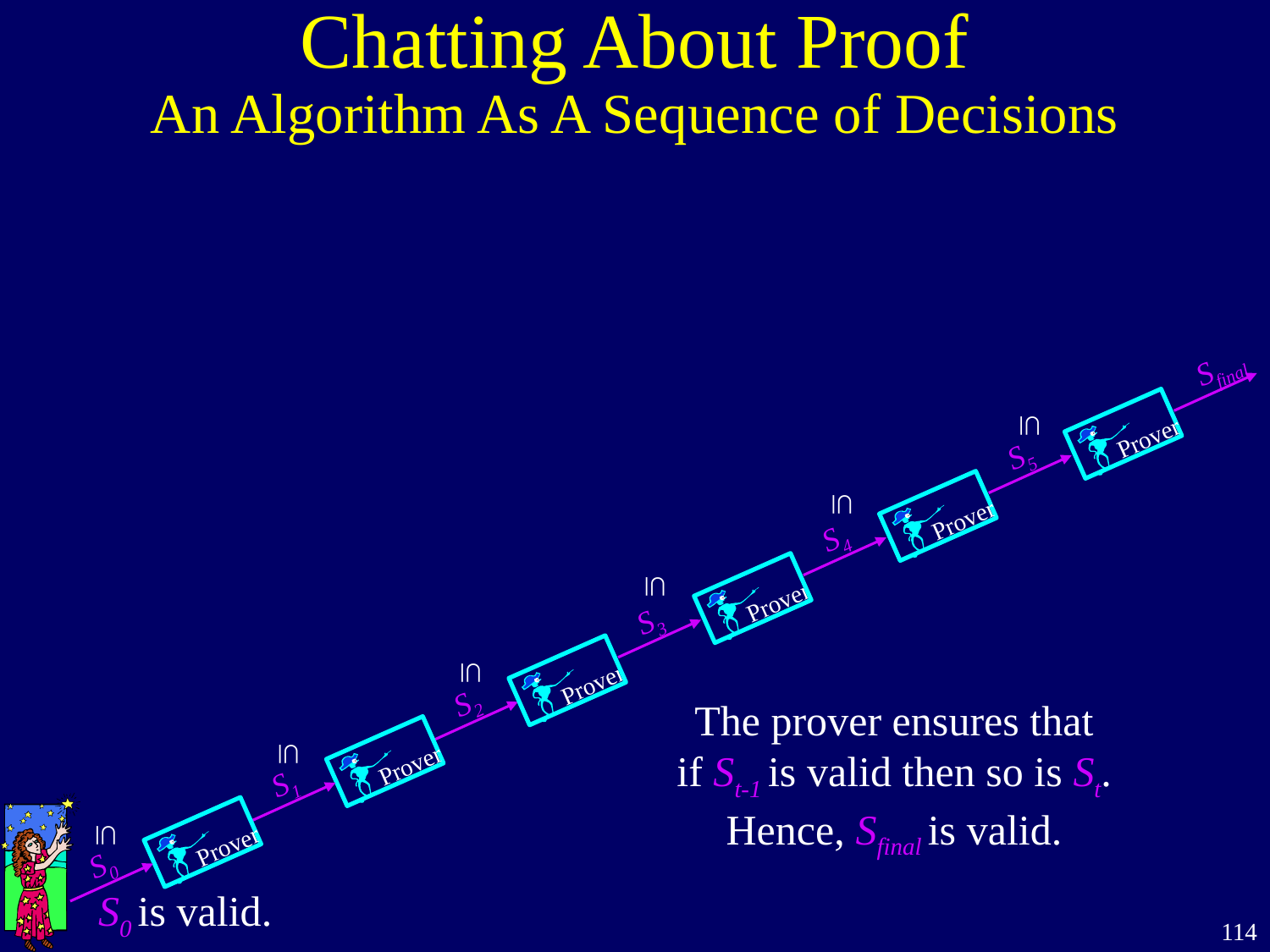

Chatting About Proof
# An Algorithm As A Sequence of Decisions
Sfinal

Prover

⊆
S5

Prover

⊆
S4

Prover
⊆
S3

Prover

⊆
S2

Prover

The prover ensures that
if St-1 is valid then so is St.
Hence, Sfinal is valid.

⊆
S1

Prover

⊆
S0
S0 is valid.